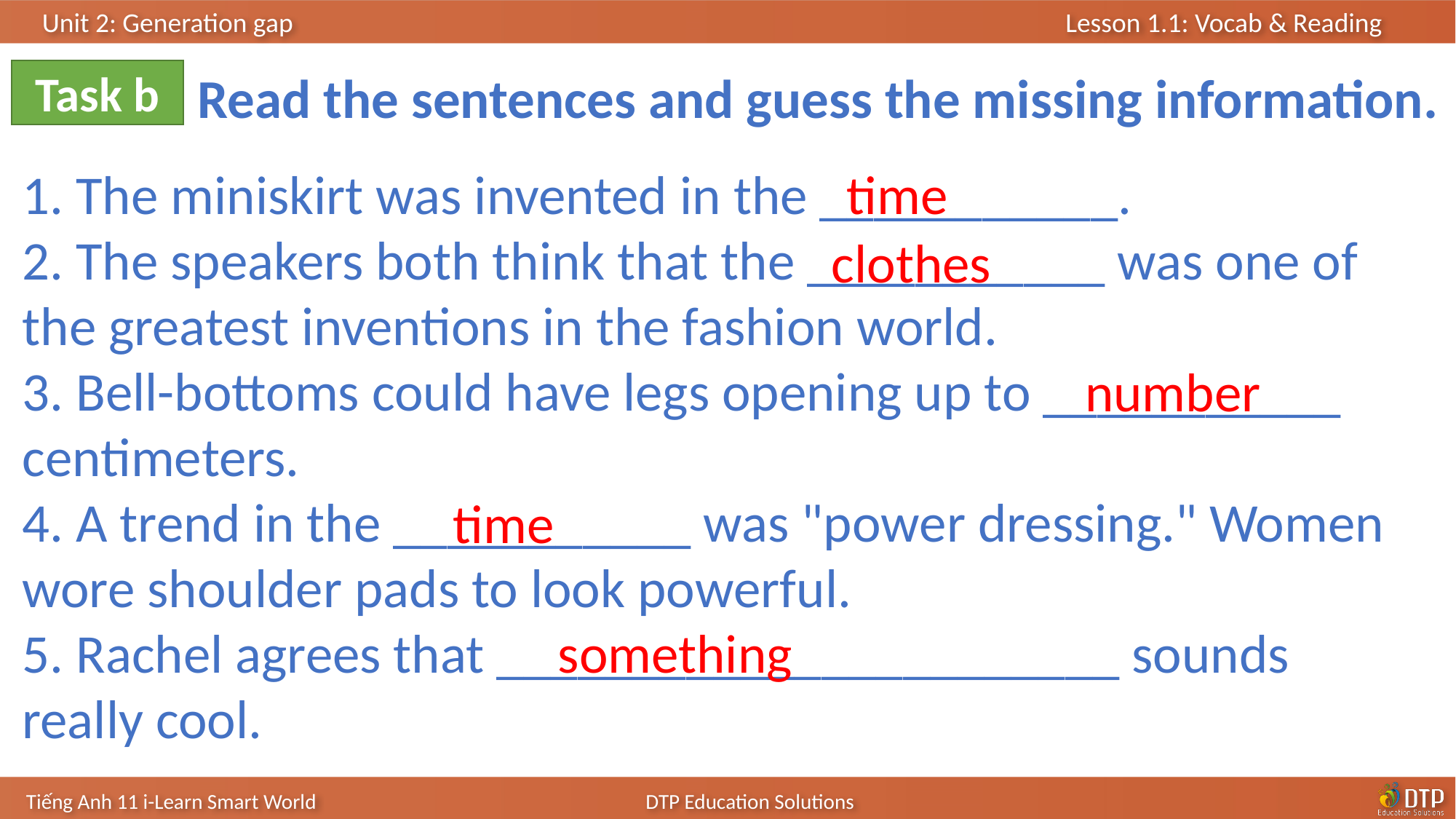

Read the sentences and guess the missing information.
Task b
1. The miniskirt was invented in the ___________.
2. The speakers both think that the ___________ was one of the greatest inventions in the fashion world.
3. Bell-bottoms could have legs opening up to ___________ centimeters.
4. A trend in the ___________ was "power dressing." Women wore shoulder pads to look powerful.
5. Rachel agrees that _______________________ sounds really cool.
time
clothes
number
time
something